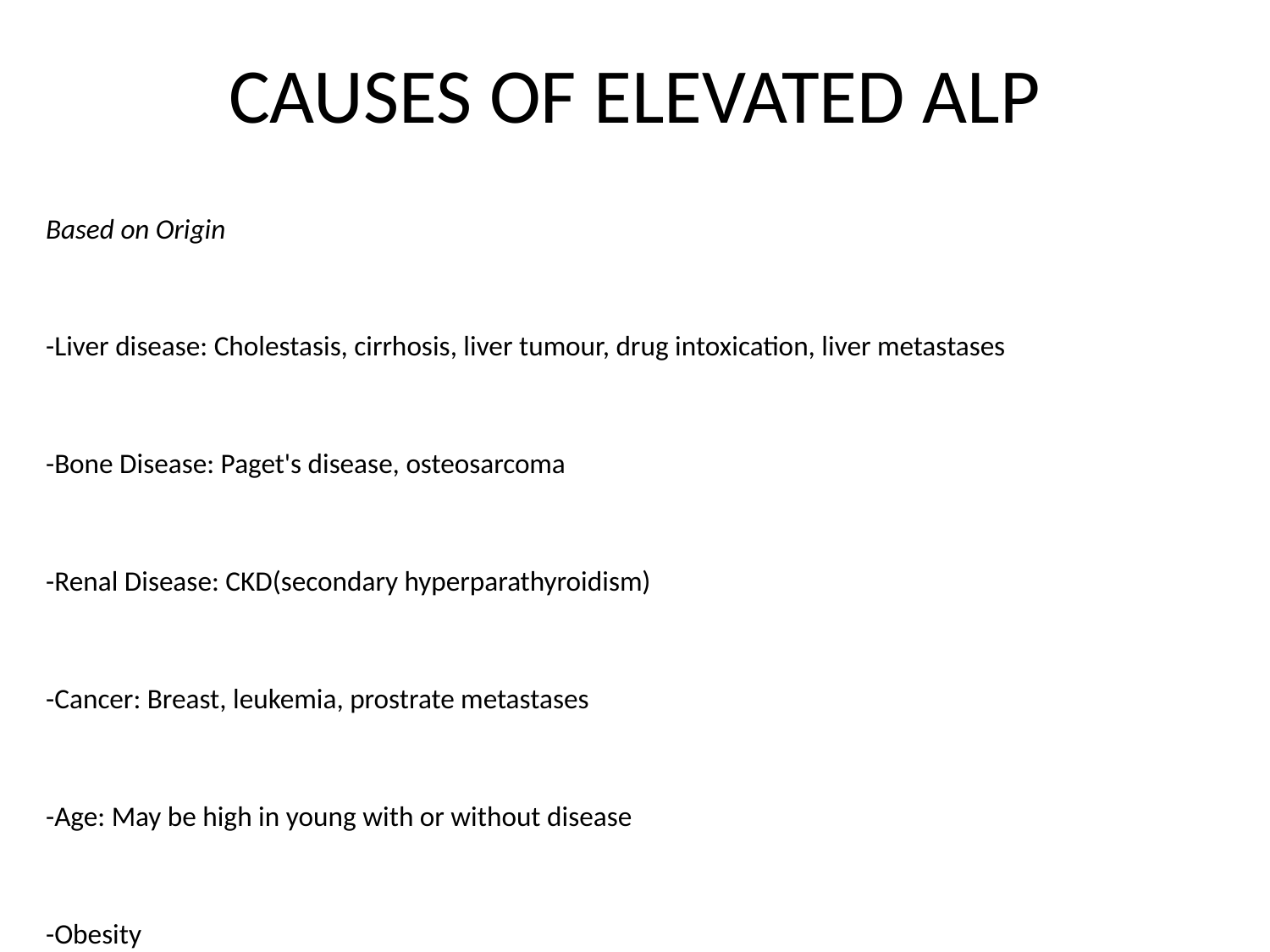

# CAUSES OF ELEVATED ALP
Based on Origin

-Liver disease: Cholestasis, cirrhosis, liver tumour, drug intoxication, liver metastases

-Bone Disease: Paget's disease, osteosarcoma

-Renal Disease: CKD(secondary hyperparathyroidism)

-Cancer: Breast, leukemia, prostrate metastases

-Age: May be high in young with or without disease

-Obesity

Based on level of elevation

-Moderate: Infective hepatitis, alcoholic hepatitis, hepatocellular carcinoma, Vit D Deficiency

-High: Extrahepatic obstruction (obstructive jaundice) and intrahepatic cholestasis

-Very high: Bone diseases, Young aged with obstructive jaundice